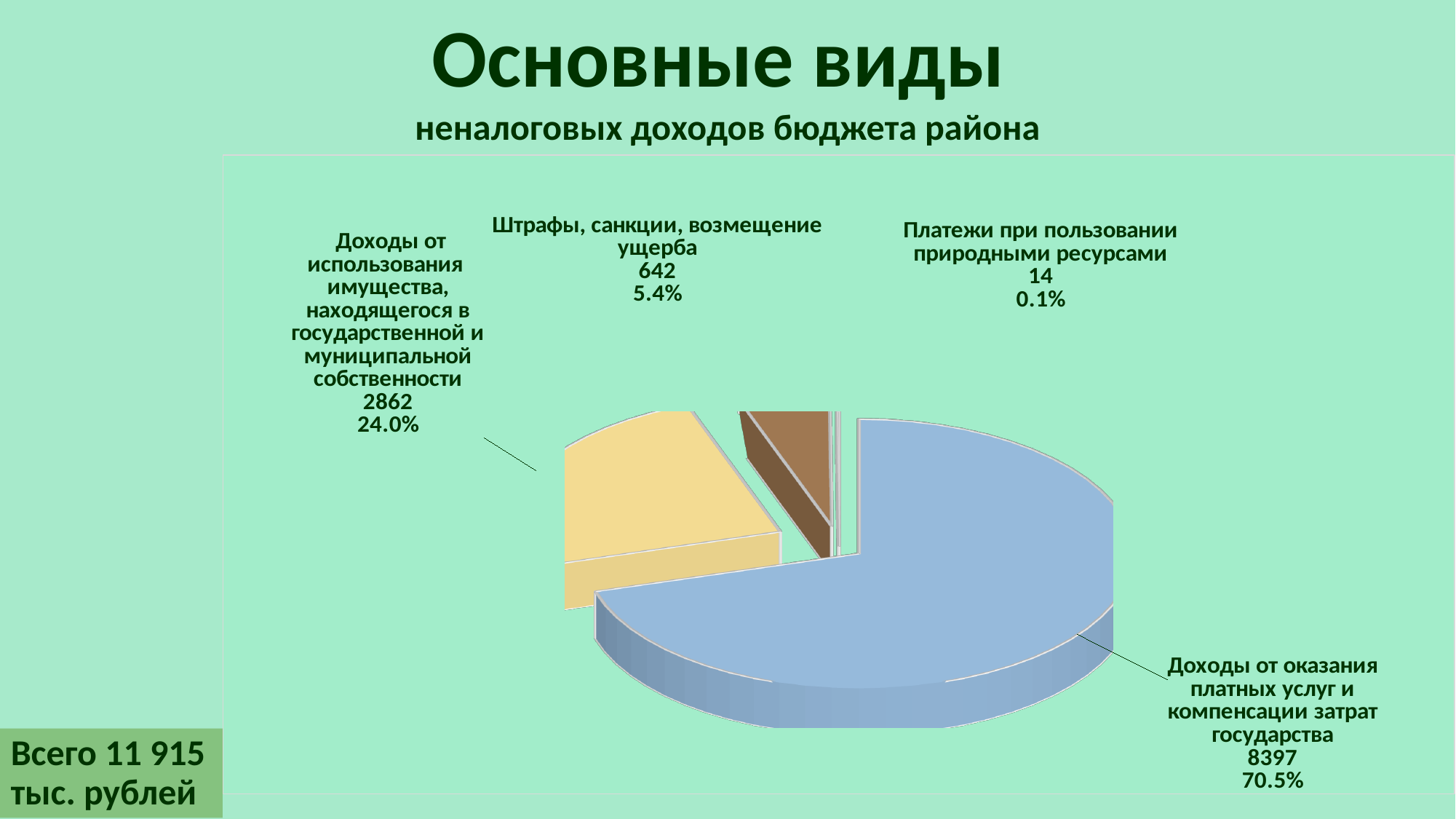

Основные виды
неналоговых доходов бюджета района

[unsupported chart]

Всего 11 915 тыс. рублей